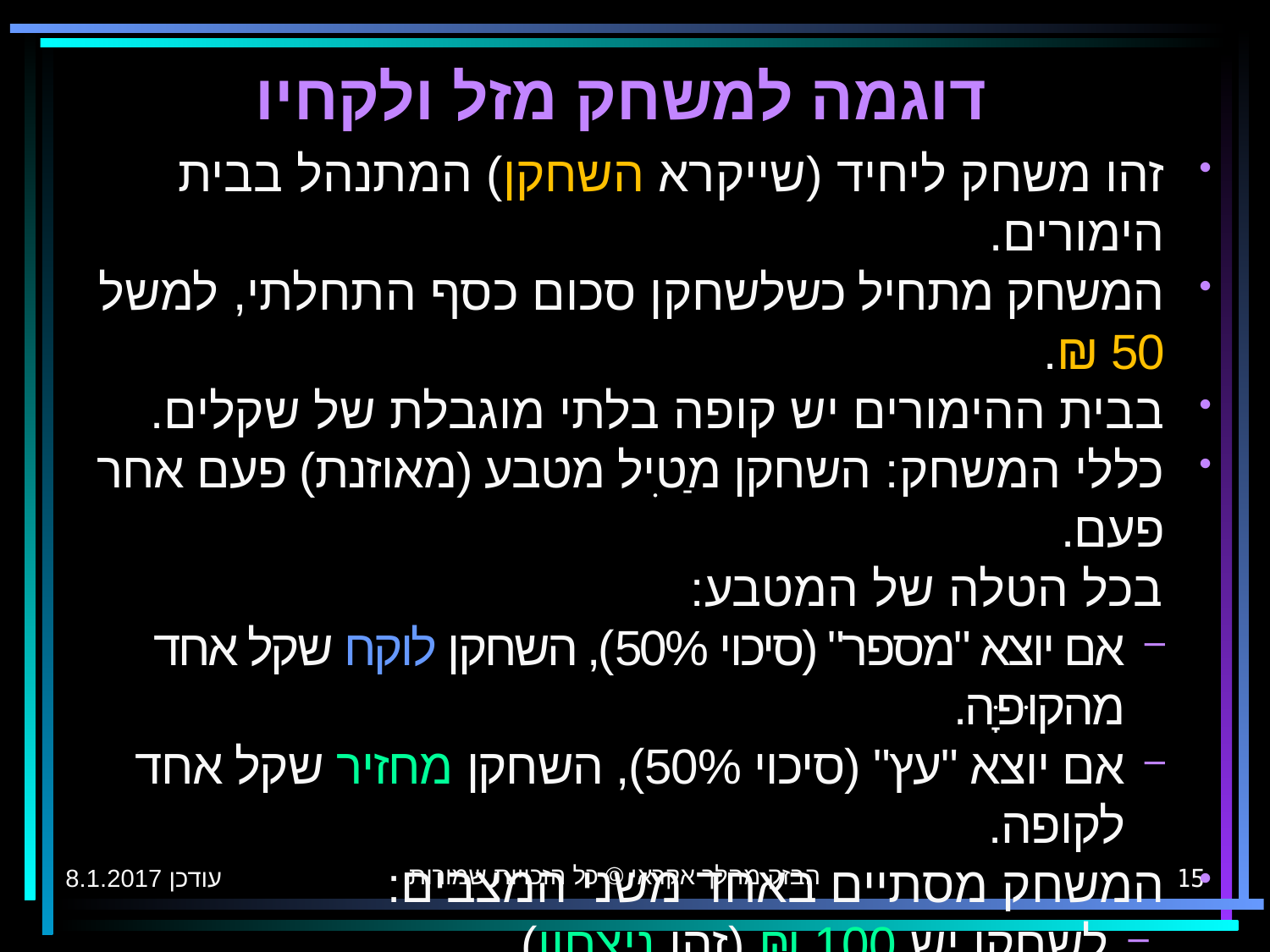

# דוגמה למשחק מזל ולקחיו
זהו משחק ליחיד (שייקרא השחקן) המתנהל בבית הימורים.
המשחק מתחיל כשלשחקן סכום כסף התחלתי, למשל 50 ₪.
בבית ההימורים יש קופה בלתי מוגבלת של שקלים.
כללי המשחק: השחקן מַטׅיל מטבע (מאוזנת) פעם אחר פעם.
בכל הטלה של המטבע:
אם יוצא "מספר" (סיכוי 50%), השחקן לוקח שקל אחד מהקוּפָּה.
אם יוצא "עץ" (סיכוי 50%), השחקן מחזיר שקל אחד לקופה.
המשחק מסתיים באחד משני המצבים:
לשחקן יש 100 ₪ (זהו ניצחון).
לשחקן יש 0 ₪ (זהו הפסד).
מה הסיכוי שהשחקן ינצח ויכפיל את כספו במשך המשחק? והאם כדאי לשחקן להגדיל את סכום היעד לנצחון?
הבזק מהלך אקראי © כל הזכויות שמורות
עודכן 8.1.2017
15